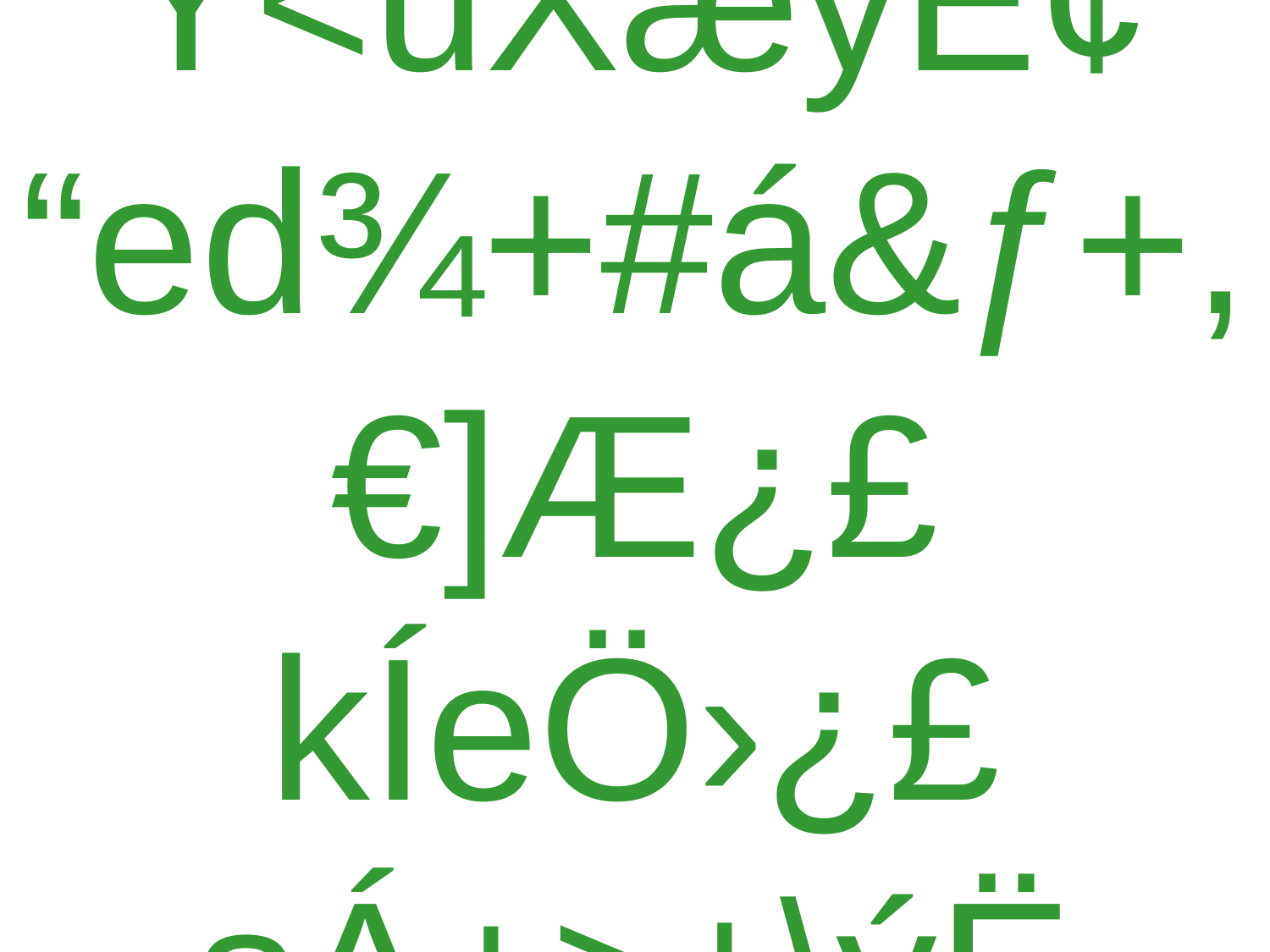

# eTÖ&+³ ÿ¿£ e+ÔáT ç|ŸÈ\T ‹VŸQ$<óŠ VŸä“¿£sÁ ç|Ÿ<ûXæýË¢ “ed¾+#á&ƒ+, €]Æ¿£ kÍeÖ›¿£ sÁ+>±\ýË yîqT¿£u²³TÔáq+ ‚+<ŠTÅ£” ¿±sÁD+.